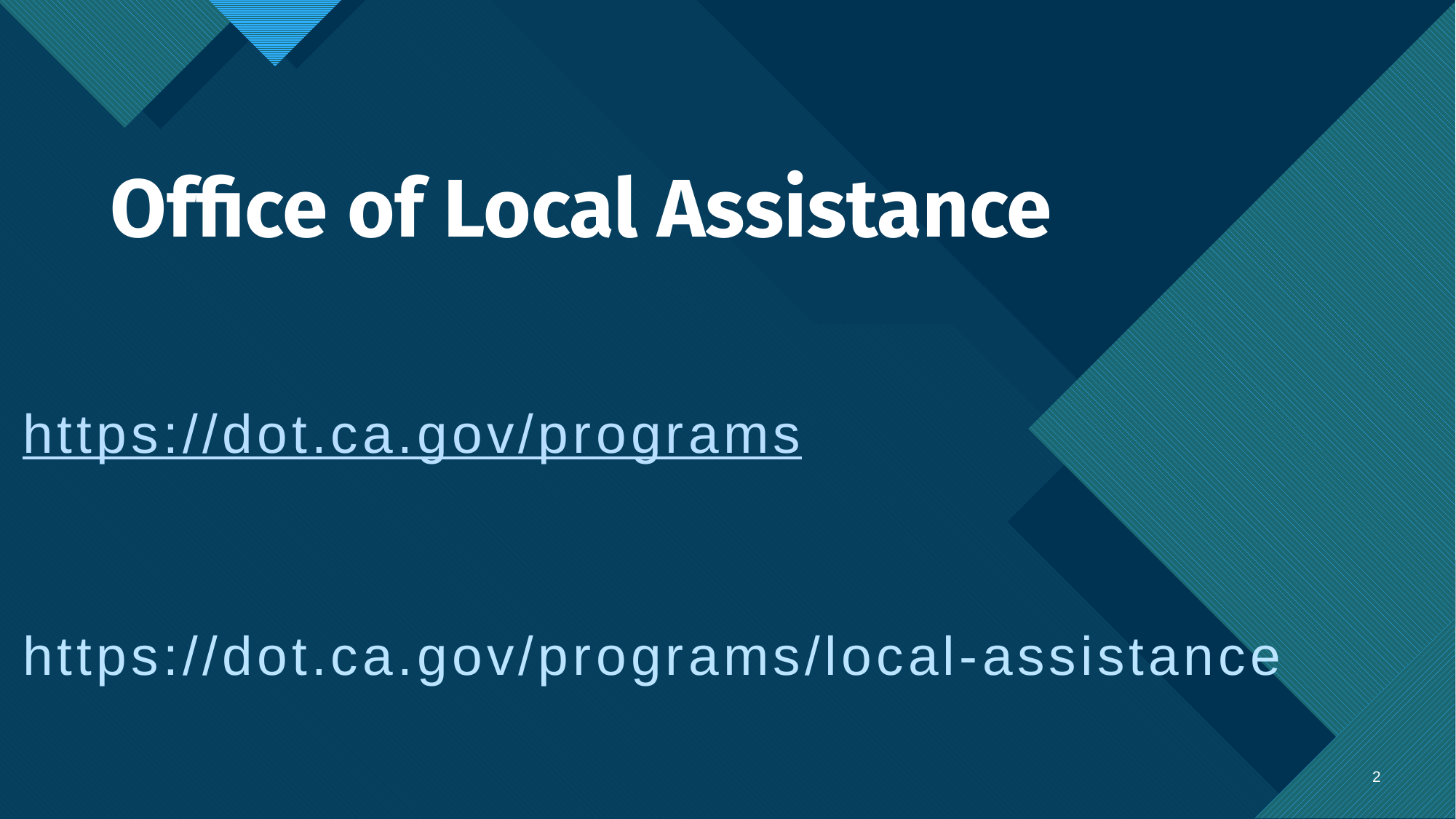

# Office of Local Assistance
https://dot.ca.gov/programs

https://dot.ca.gov/programs/local-assistance
2